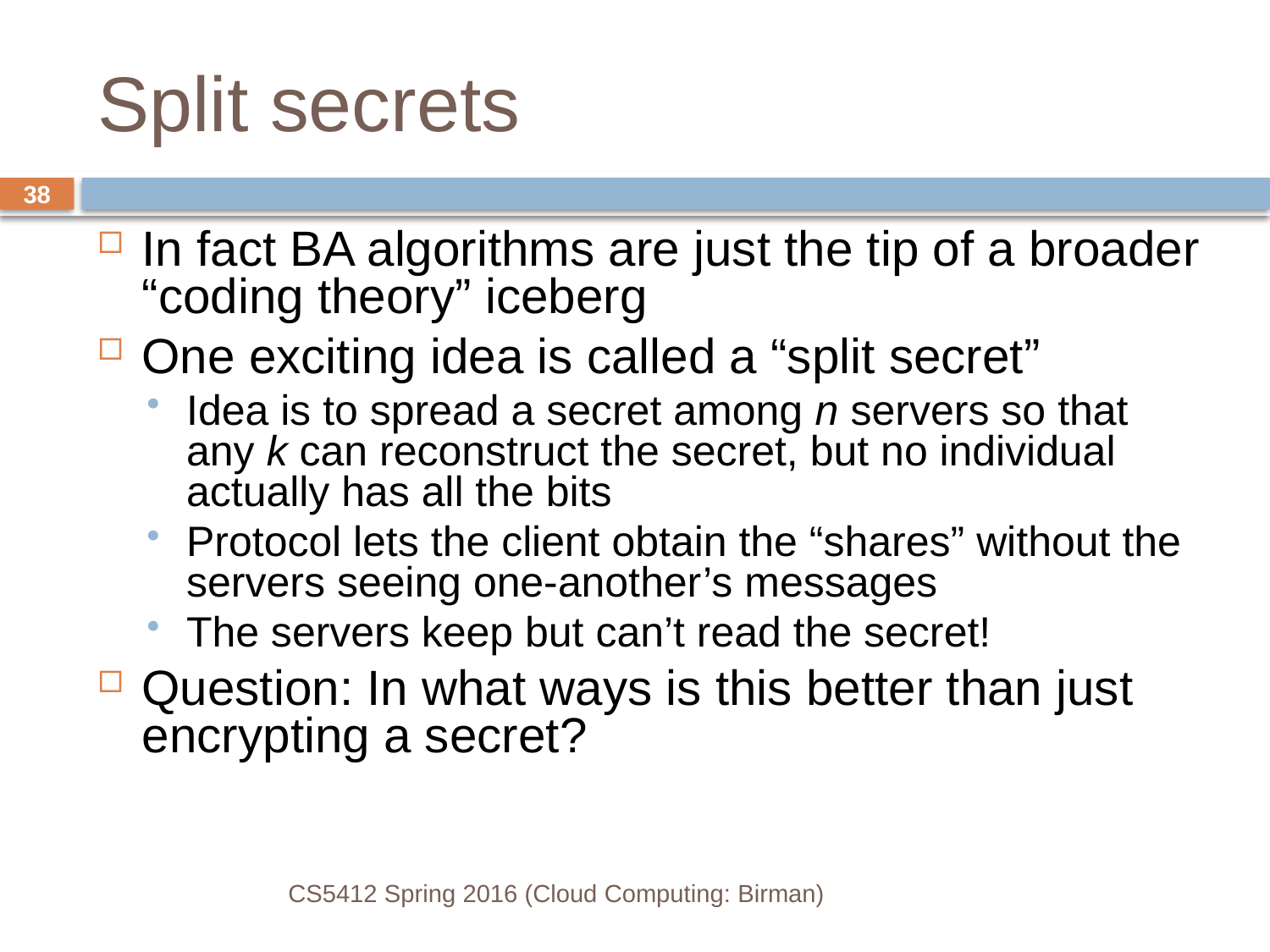

# Split secrets
38
In fact BA algorithms are just the tip of a broader “coding theory” iceberg
One exciting idea is called a “split secret”
Idea is to spread a secret among n servers so that any k can reconstruct the secret, but no individual actually has all the bits
Protocol lets the client obtain the “shares” without the servers seeing one-another’s messages
The servers keep but can’t read the secret!
Question: In what ways is this better than just encrypting a secret?
CS5412 Spring 2016 (Cloud Computing: Birman)